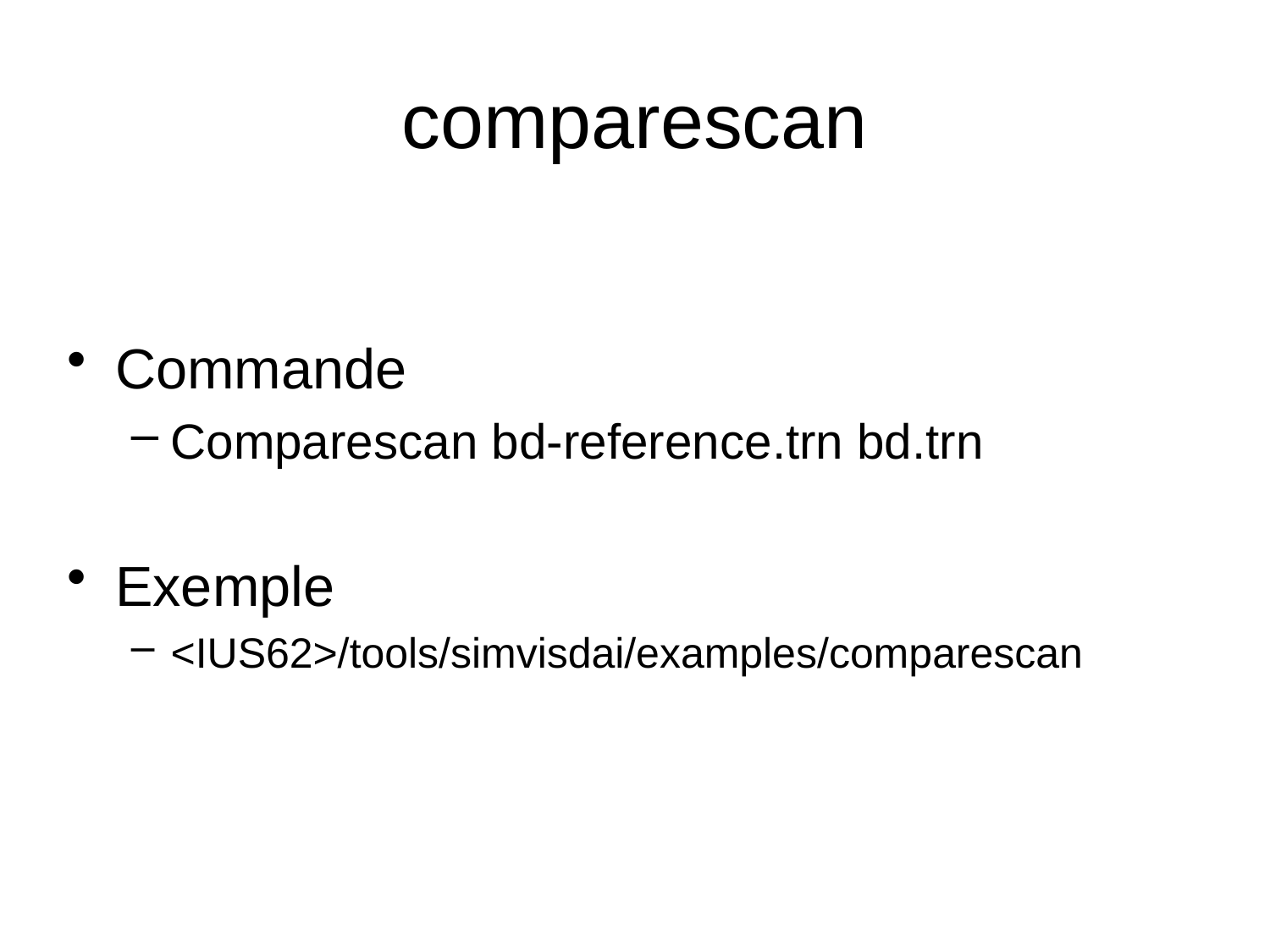

# comparescan
Commande
Comparescan bd-reference.trn bd.trn

Exemple
<IUS62>/tools/simvisdai/examples/comparescan